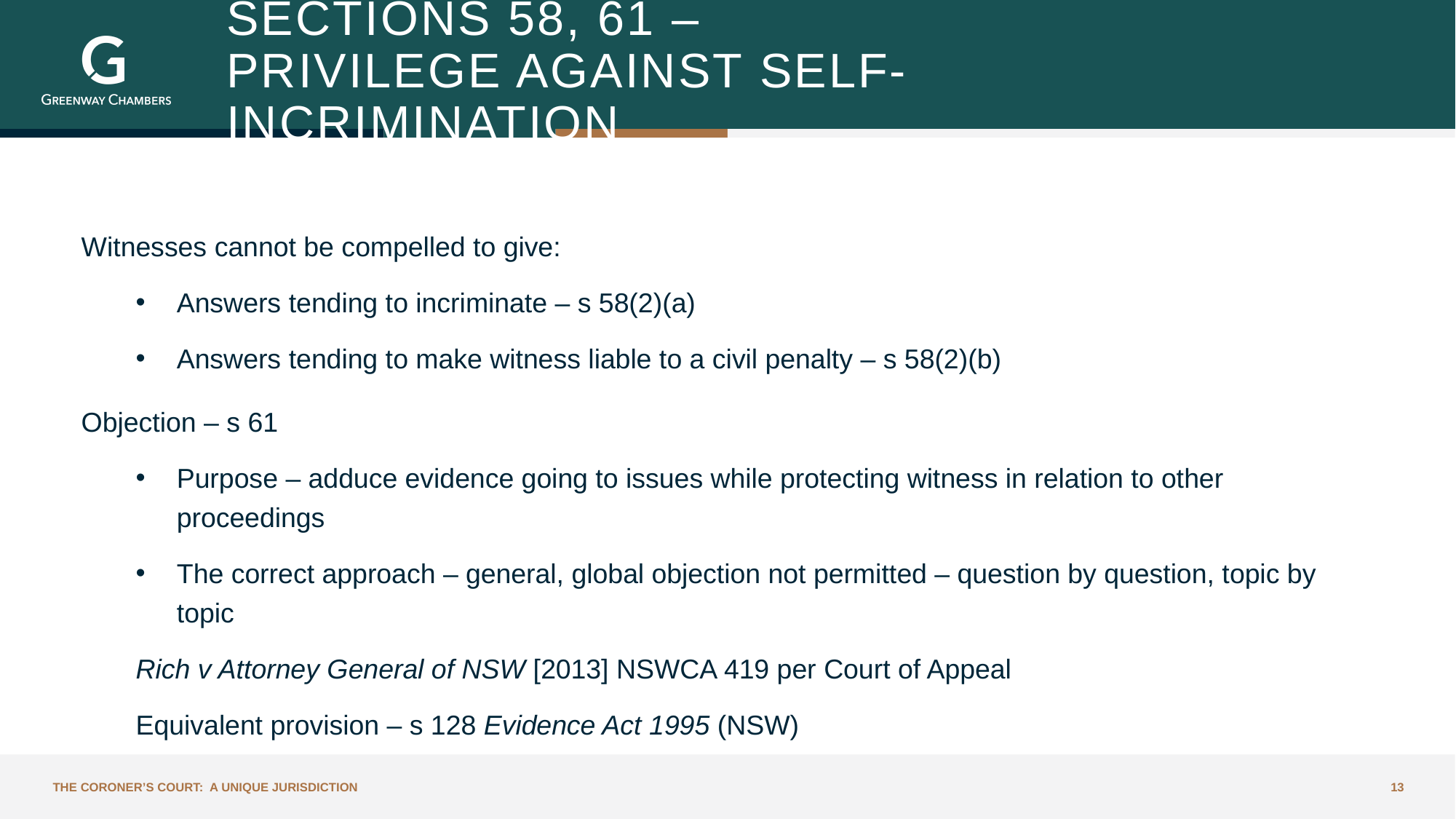

# Sections 58, 61 – Privilege Against Self- Incrimination
Witnesses cannot be compelled to give:
Answers tending to incriminate – s 58(2)(a)
Answers tending to make witness liable to a civil penalty – s 58(2)(b)
Objection – s 61
Purpose – adduce evidence going to issues while protecting witness in relation to other proceedings
The correct approach – general, global objection not permitted – question by question, topic by topic
Rich v Attorney General of NSW [2013] NSWCA 419 per Court of Appeal
Equivalent provision – s 128 Evidence Act 1995 (NSW)

The Coroner’s Court:  A Unique Jurisdiction
13